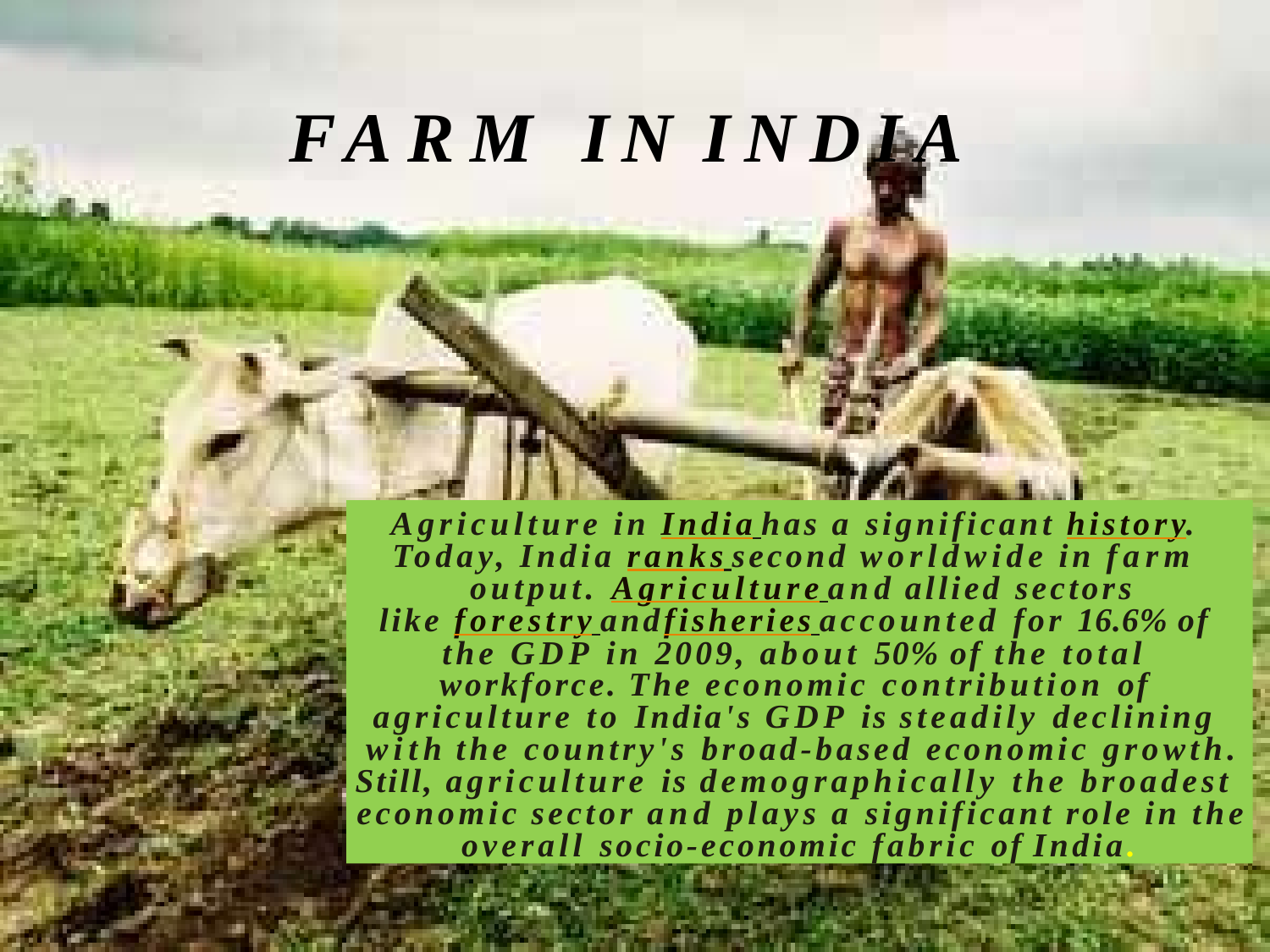

# FARM IN INDIA
Agriculture in India has a significant history.  Today, India ranks second worldwide in farm  output. Agriculture and allied sectors
like forestry andfisheries accounted for 16.6% of  the GDP in 2009, about 50% of the total  workforce. The economic contribution of  agriculture to India's GDP is steadily declining  with the country's broad-based economic growth.
Still, agriculture is demographically the broadest  economic sector and plays a significant role in the
overall socio-economic fabric of India.